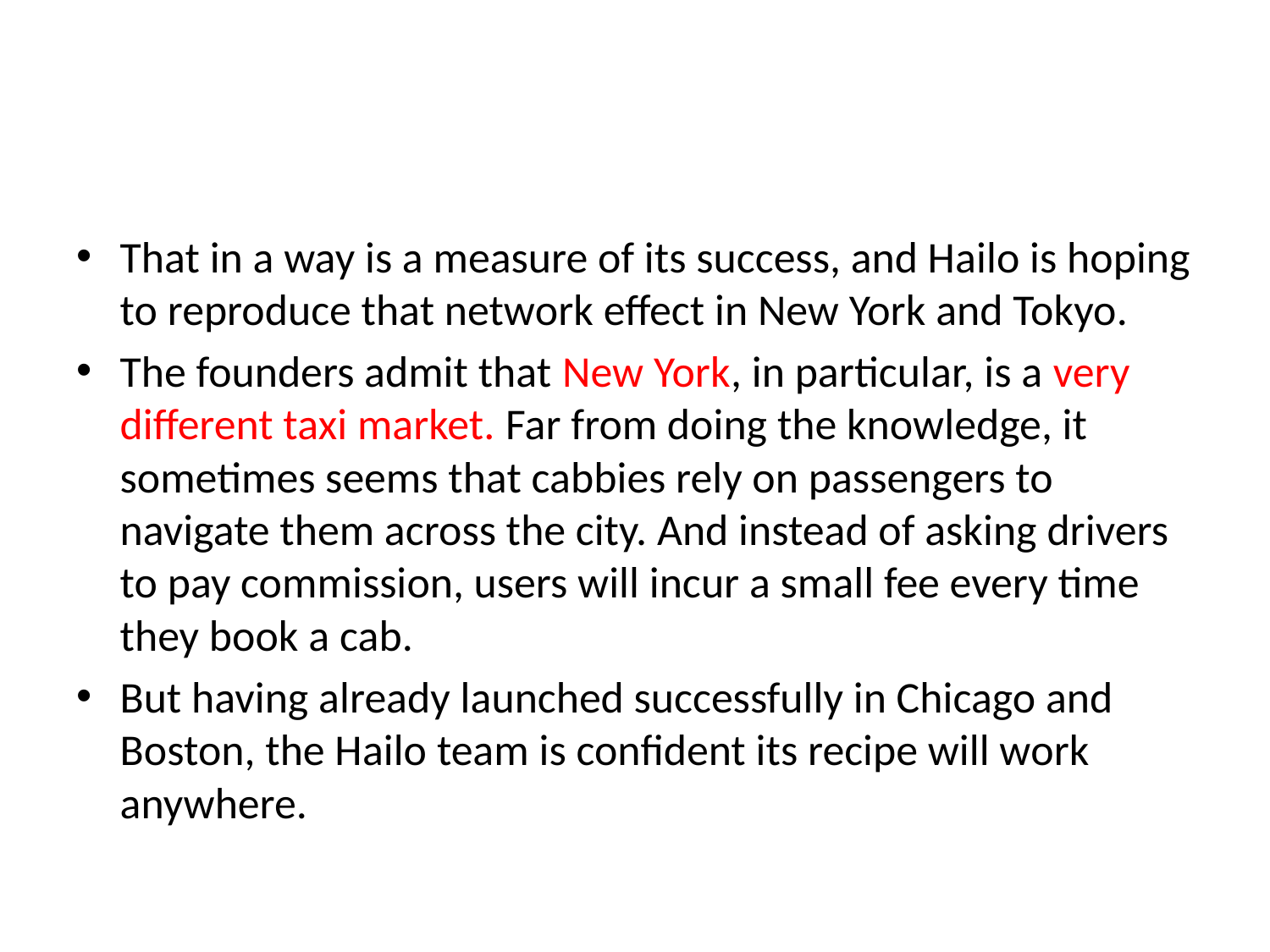

#
That in a way is a measure of its success, and Hailo is hoping to reproduce that network effect in New York and Tokyo.
The founders admit that New York, in particular, is a very different taxi market. Far from doing the knowledge, it sometimes seems that cabbies rely on passengers to navigate them across the city. And instead of asking drivers to pay commission, users will incur a small fee every time they book a cab.
But having already launched successfully in Chicago and Boston, the Hailo team is confident its recipe will work anywhere.